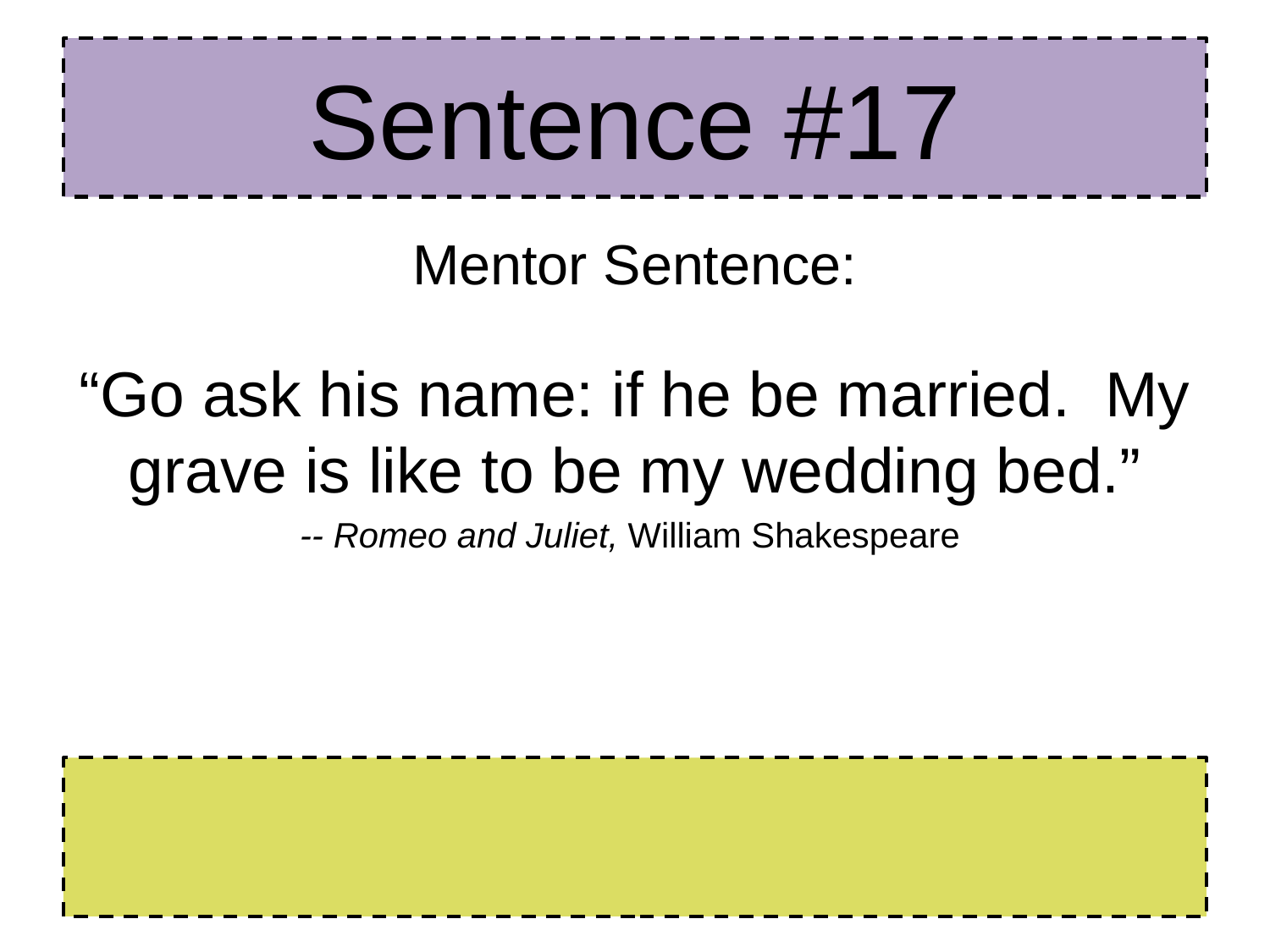

# Sentence #17
Mentor Sentence:

“Go ask his name: if he be married.  My grave is like to be my wedding bed.”
-- Romeo and Juliet, William Shakespeare